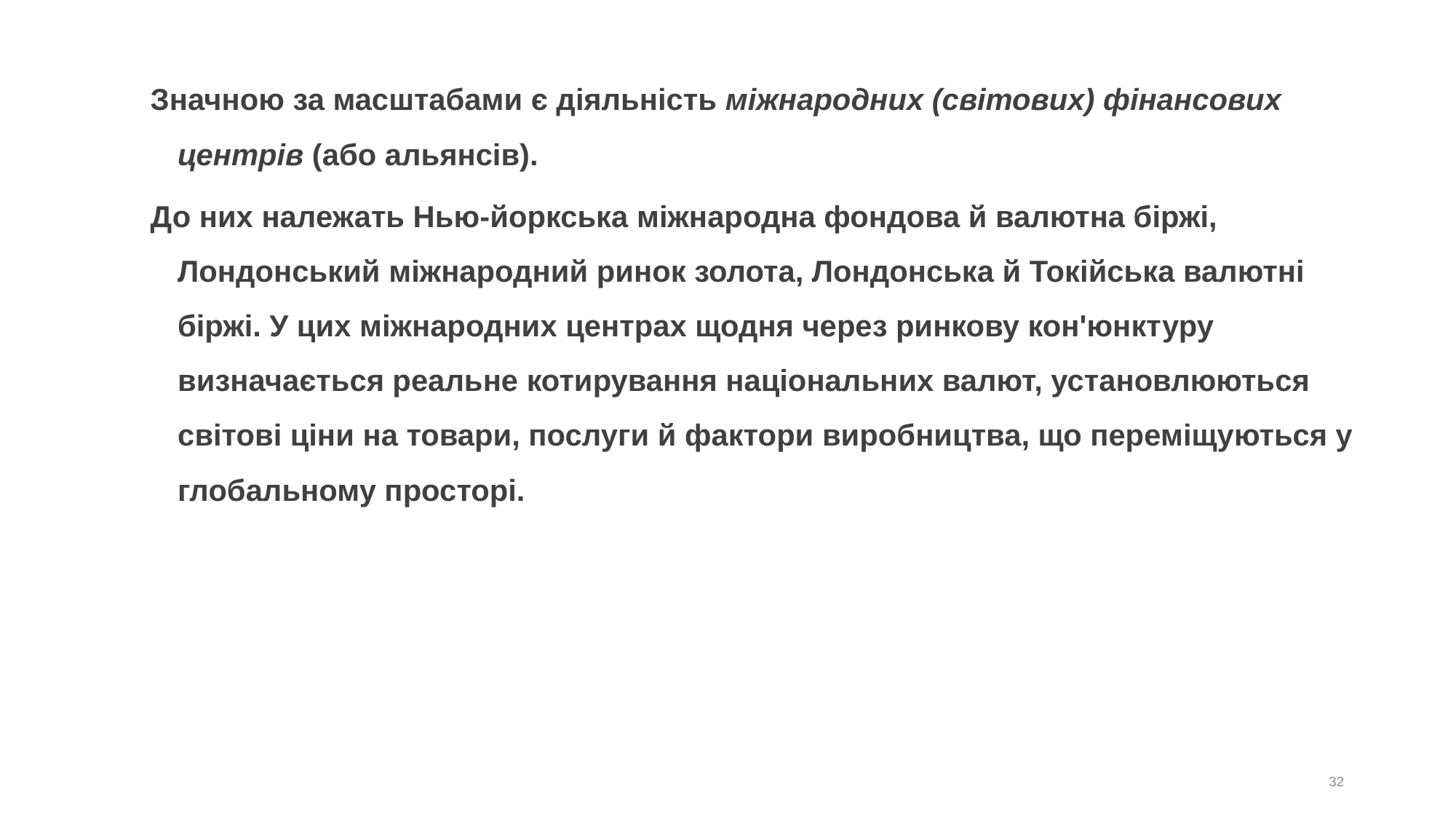

# Значною за масштабами є діяльність міжнародних (світових) фінансових центрів (або альянсів).
До них належать Нью-йоркська міжнародна фондова й валютна біржі, Лондонський міжнародний ринок золота, Лондонська й Токійська валютні біржі. У цих міжнародних центрах щодня через ринкову кон'юнктуру визначається реальне котирування національних валют, установлюються світові ціни на товари, послуги й фактори виробництва, що переміщуються у глобальному просторі.
32